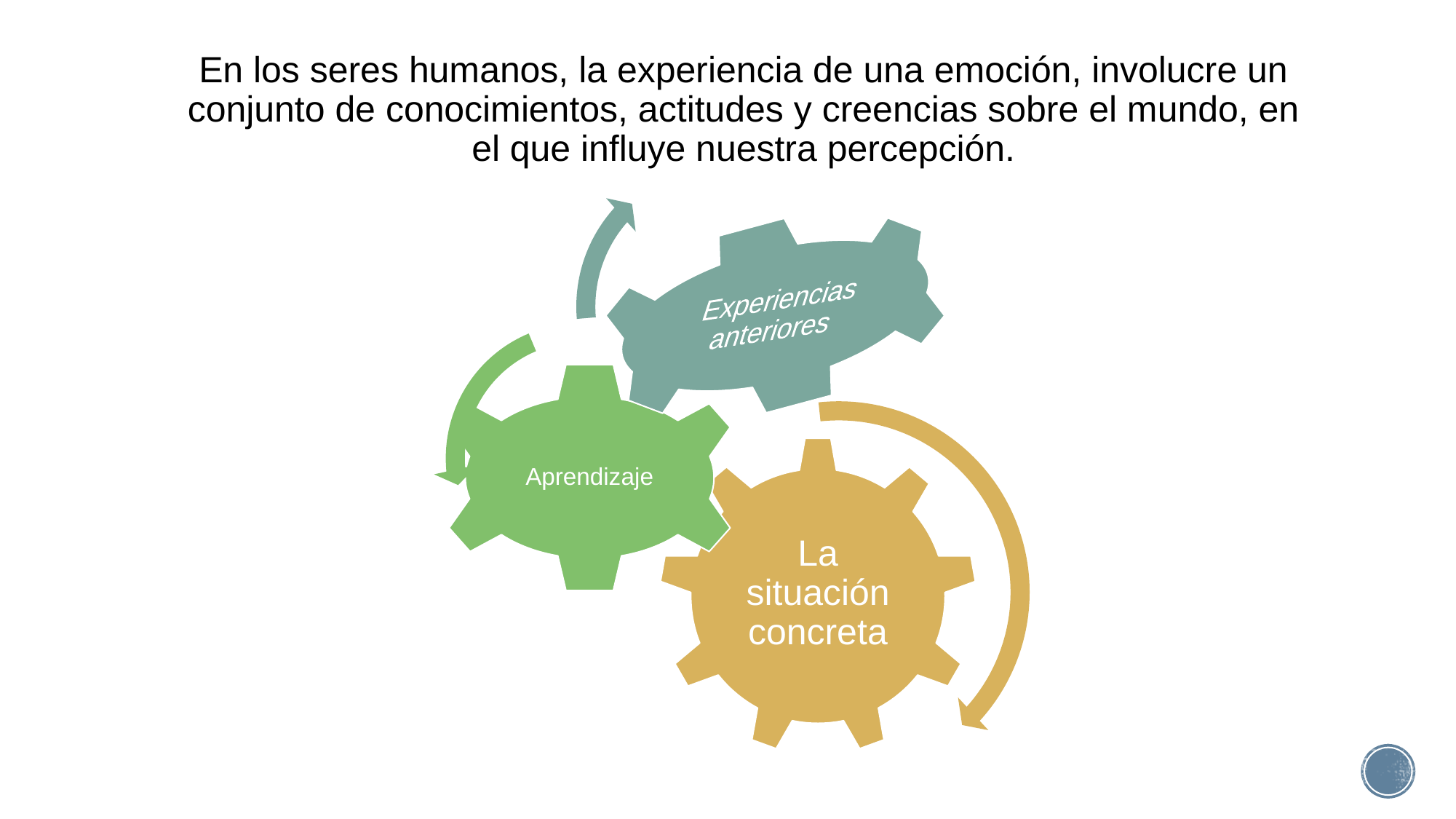

En los seres humanos, la experiencia de una emoción, involucre un conjunto de conocimientos, actitudes y creencias sobre el mundo, en el que influye nuestra percepción.

La situación concreta
Aprendizaje
Experiencias anteriores